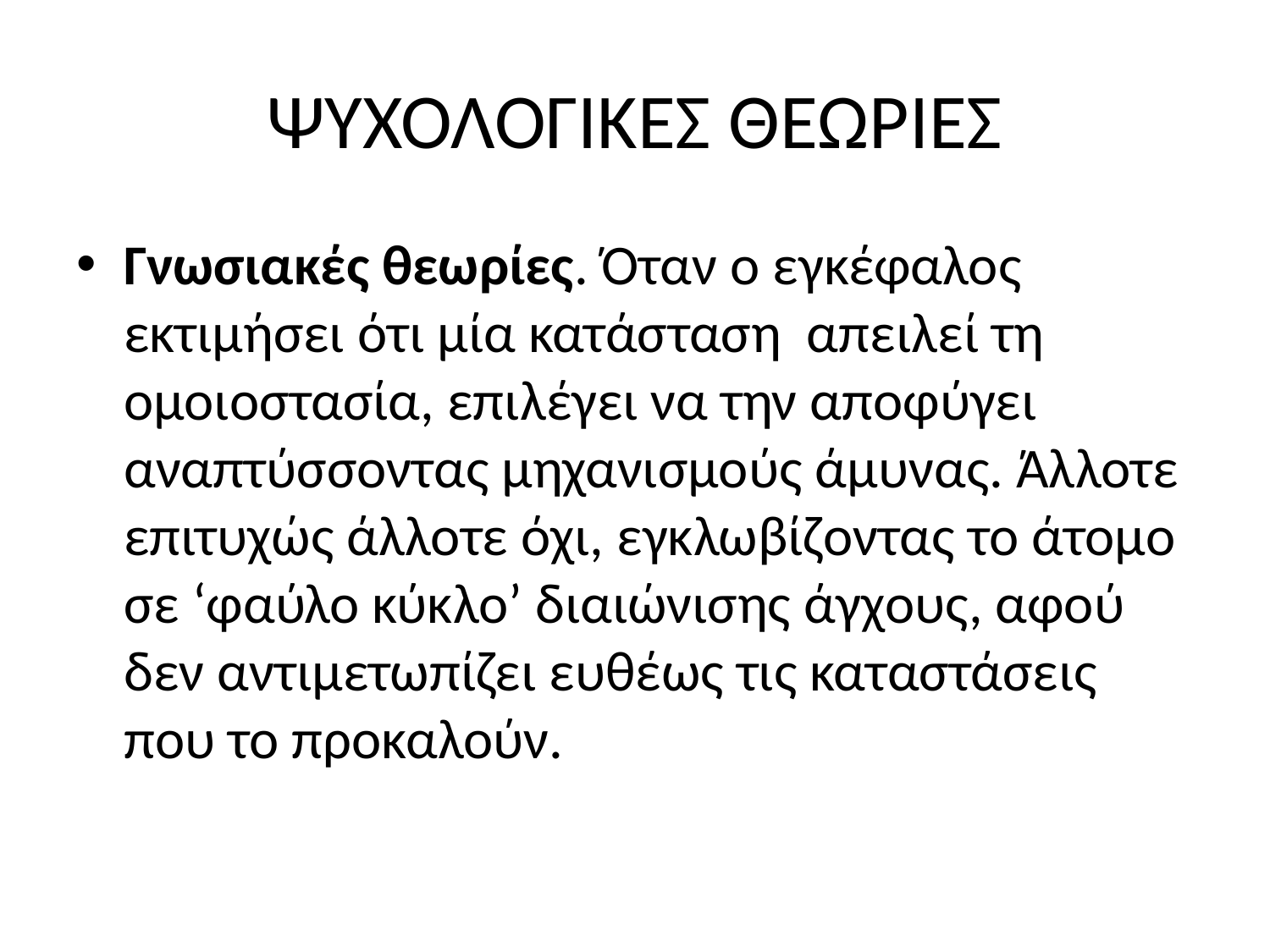

# ΨΥΧΟΛΟΓΙΚΕΣ ΘΕΩΡΙΕΣ
Γνωσιακές θεωρίες. Όταν ο εγκέφαλος εκτιμήσει ότι μία κατάσταση  απειλεί τη ομοιοστασία, επιλέγει να την αποφύγει αναπτύσσοντας μηχανισμούς άμυνας. Άλλοτε επιτυχώς άλλοτε όχι, εγκλωβίζοντας το άτομο σε ‘φαύλο κύκλο’ διαιώνισης άγχους, αφού δεν αντιμετωπίζει ευθέως τις καταστάσεις που το προκαλούν.